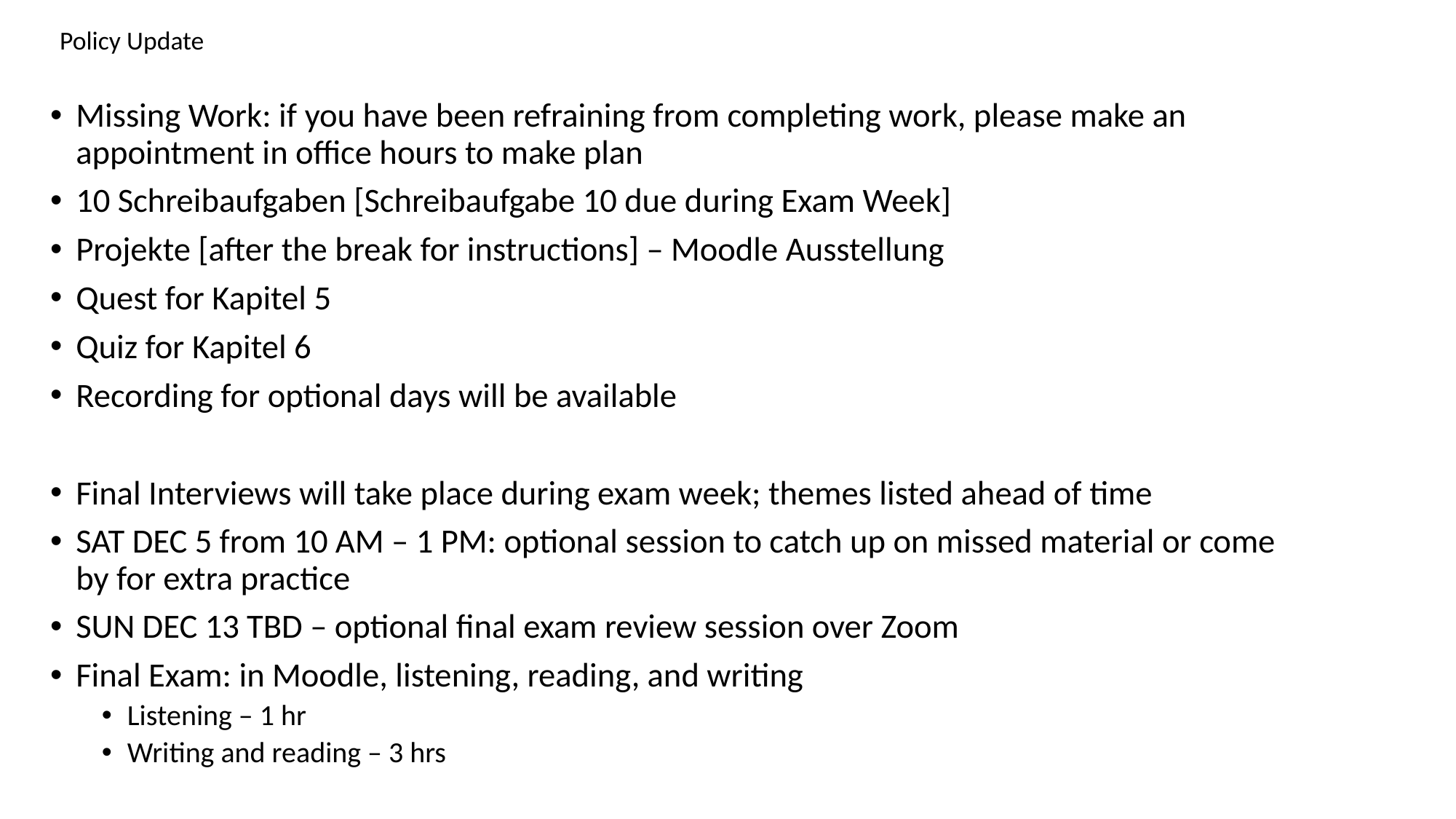

# Policy Update
Missing Work: if you have been refraining from completing work, please make an appointment in office hours to make plan
10 Schreibaufgaben [Schreibaufgabe 10 due during Exam Week]
Projekte [after the break for instructions] – Moodle Ausstellung
Quest for Kapitel 5
Quiz for Kapitel 6
Recording for optional days will be available

Final Interviews will take place during exam week; themes listed ahead of time
SAT DEC 5 from 10 AM – 1 PM: optional session to catch up on missed material or come by for extra practice
SUN DEC 13 TBD – optional final exam review session over Zoom
Final Exam: in Moodle, listening, reading, and writing
Listening – 1 hr
Writing and reading – 3 hrs